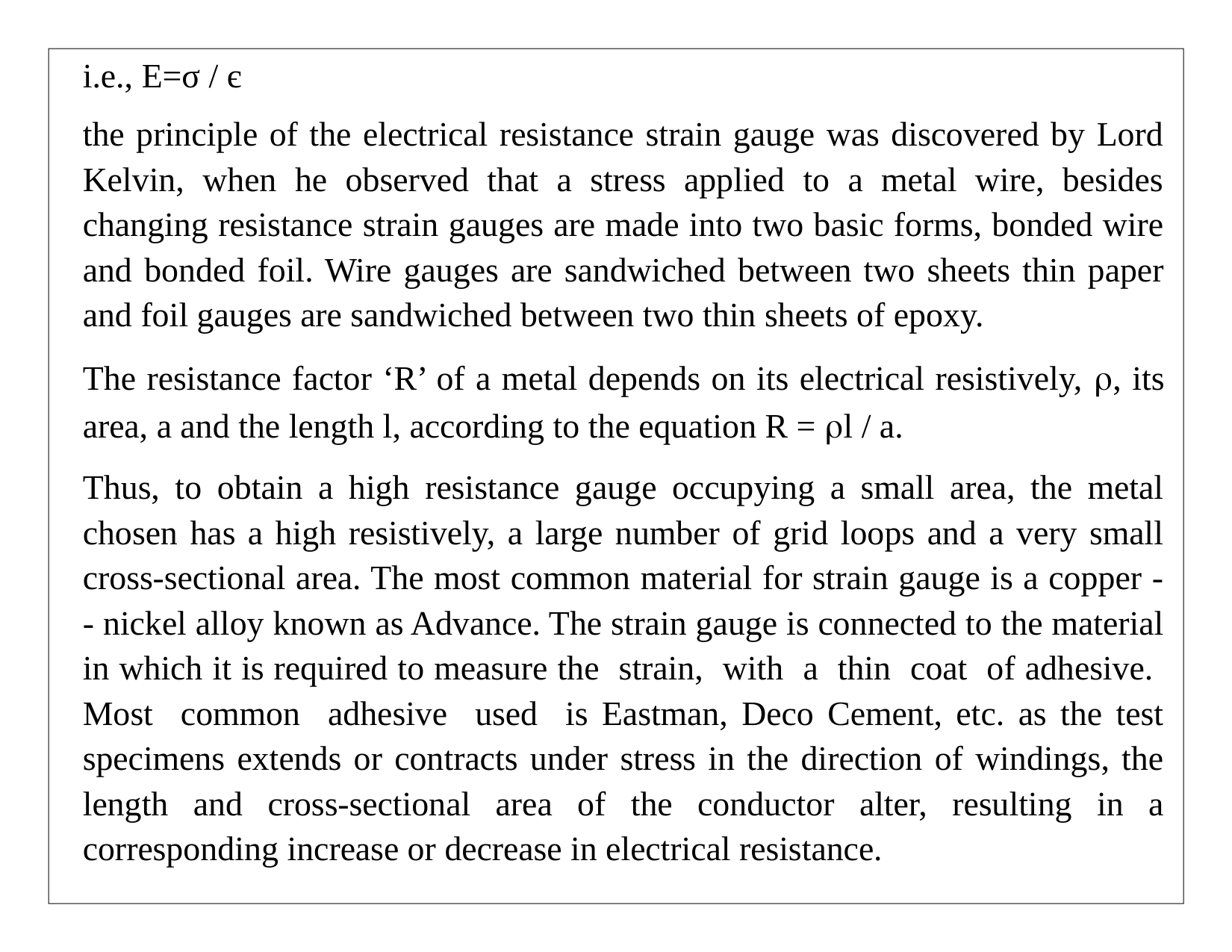

i.e., E=σ / є
the principle of the electrical resistance strain gauge was discovered by Lord Kelvin,  when  he  observed  that  a  stress  applied  to  a  metal  wire,  besides changing resistance strain gauges are made into two basic forms, bonded wire and bonded foil. Wire gauges are sandwiched between two sheets thin paper and foil gauges are sandwiched between two thin sheets of epoxy.
The resistance factor ‘R’ of a metal depends on its electrical resistively, ρ, its area, a and the length l, according to the equation R = ρl / a.
Thus, to obtain a high resistance gauge occupying a small area, the metal chosen has a high resistively, a large number of grid loops and a very small cross-sectional area. The most common material for strain gauge is a copper - - nickel alloy known as Advance. The strain gauge is connected to the material in which it is required to measure the  strain,  with  a  thin  coat  of adhesive.  Most  common  adhesive  used  is Eastman, Deco Cement, etc. as the test specimens extends or contracts under stress in the direction of windings, the length and cross-sectional area of the conductor alter, resulting in a corresponding increase or decrease in electrical resistance.